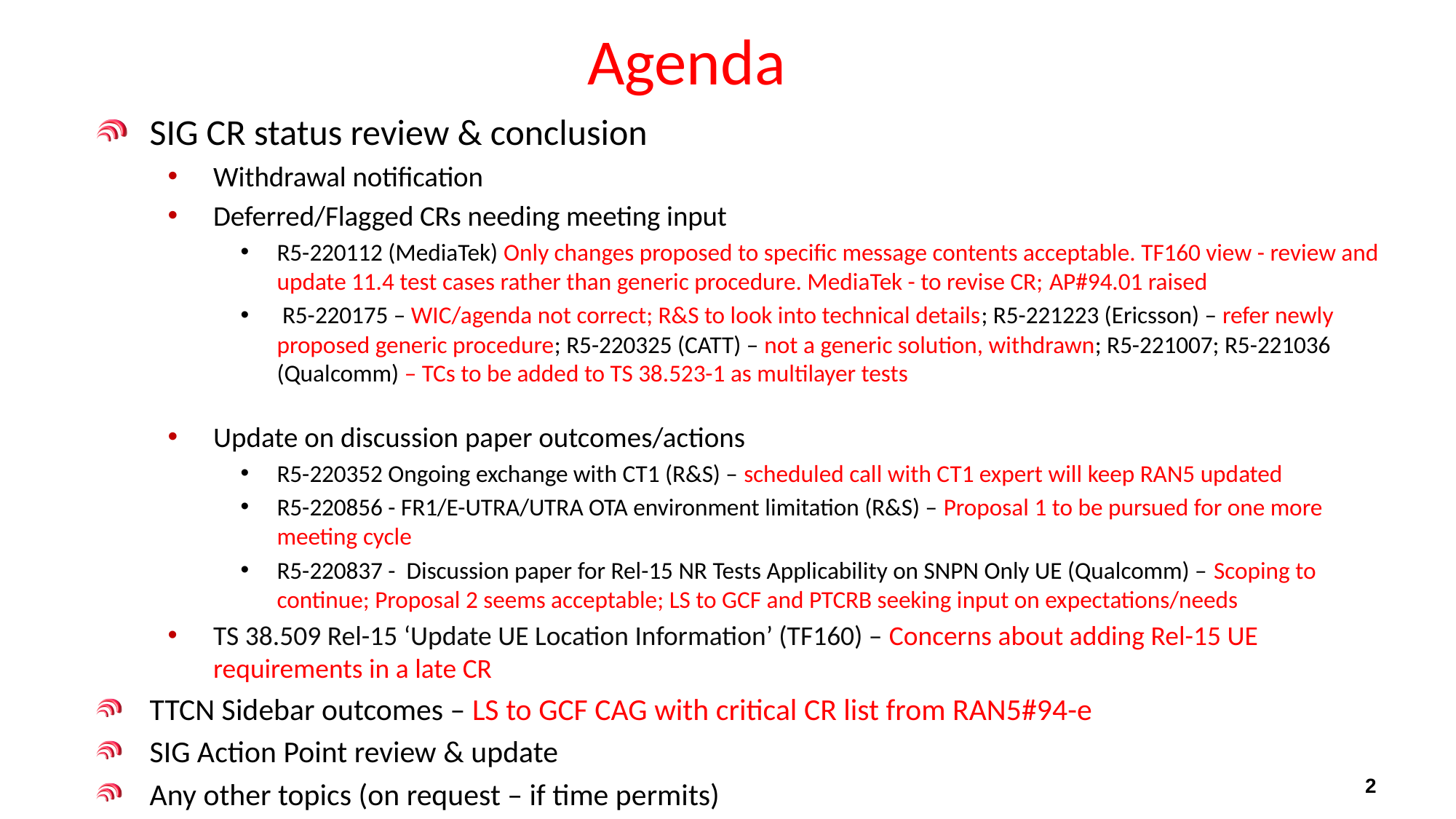

# Agenda
SIG CR status review & conclusion
Withdrawal notification
Deferred/Flagged CRs needing meeting input
R5-220112 (MediaTek) Only changes proposed to specific message contents acceptable. TF160 view - review and update 11.4 test cases rather than generic procedure. MediaTek - to revise CR; AP#94.01 raised
 R5-220175 – WIC/agenda not correct; R&S to look into technical details; R5-221223 (Ericsson) – refer newly proposed generic procedure; R5-220325 (CATT) – not a generic solution, withdrawn; R5-221007; R5-221036 (Qualcomm) – TCs to be added to TS 38.523-1 as multilayer tests

Update on discussion paper outcomes/actions
R5-220352 Ongoing exchange with CT1 (R&S) – scheduled call with CT1 expert will keep RAN5 updated
R5-220856 - FR1/E-UTRA/UTRA OTA environment limitation (R&S) – Proposal 1 to be pursued for one more meeting cycle
R5-220837 -  Discussion paper for Rel-15 NR Tests Applicability on SNPN Only UE (Qualcomm) – Scoping to continue; Proposal 2 seems acceptable; LS to GCF and PTCRB seeking input on expectations/needs
TS 38.509 Rel-15 ‘Update UE Location Information’ (TF160) – Concerns about adding Rel-15 UE requirements in a late CR
TTCN Sidebar outcomes – LS to GCF CAG with critical CR list from RAN5#94-e
SIG Action Point review & update
Any other topics (on request – if time permits)